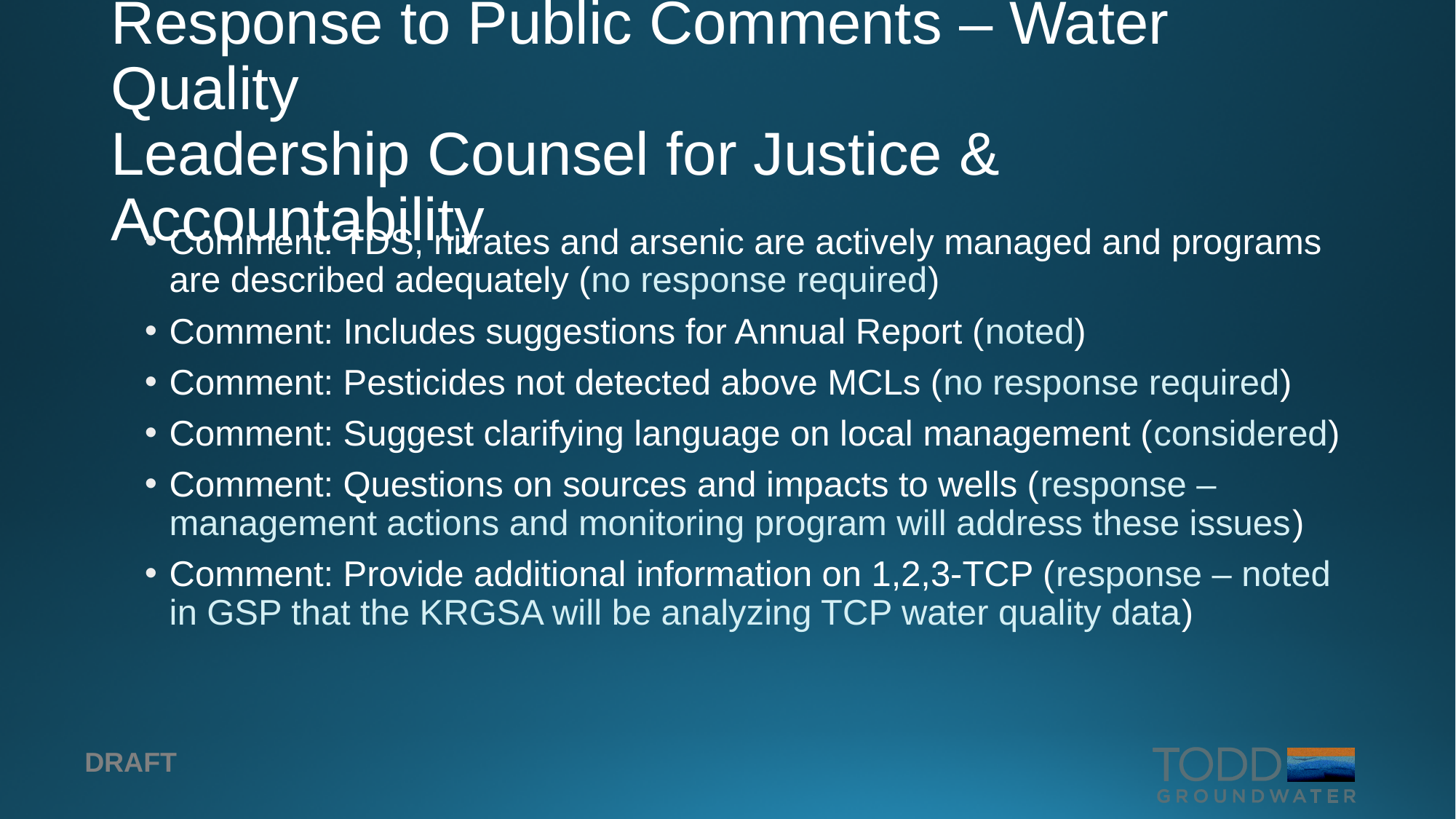

# Response to Public Comments – Water Quality Leadership Counsel for Justice & Accountability

Comment: TDS, nitrates and arsenic are actively managed and programs are described adequately (no response required)
Comment: Includes suggestions for Annual Report (noted)
Comment: Pesticides not detected above MCLs (no response required)
Comment: Suggest clarifying language on local management (considered)
Comment: Questions on sources and impacts to wells (response – management actions and monitoring program will address these issues)
Comment: Provide additional information on 1,2,3-TCP (response – noted in GSP that the KRGSA will be analyzing TCP water quality data)

DRAFT